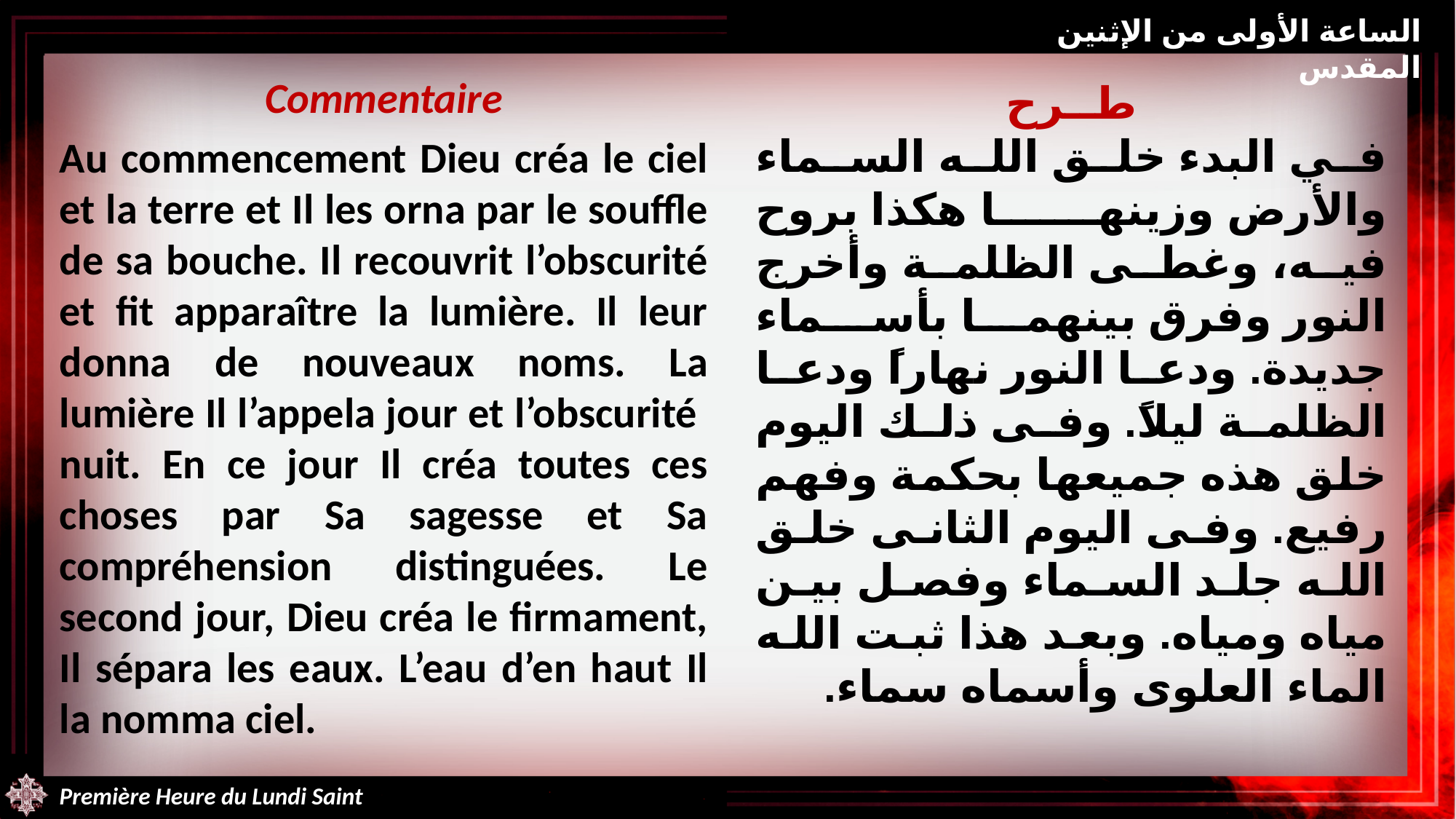

الساعة الأولى من الإثنين المقدس
Commentaire
Au commencement Dieu créa le ciel et la terre et Il les orna par le souffle de sa bouche. Il recouvrit l’obscurité et fit apparaître la lumière. Il leur donna de nouveaux noms. La lumière Il l’appela jour et l’obscurité  nuit. En ce jour Il créa toutes ces choses par Sa sagesse et Sa compréhension distinguées. Le second jour, Dieu créa le firmament, Il sépara les eaux. L’eau d’en haut Il la nomma ciel.
طــرح
في البدء خلق الله السماء والأرض وزينها هكذا بروح فيه، وغطى الظلمة وأخرج النور وفرق بينهما بأسماء جديدة. ودعا النور نهاراً ودعا الظلمة ليلاً. وفى ذلك اليوم خلق هذه جميعها بحكمة وفهم رفيع. وفى اليوم الثانى خلق الله جلد السماء وفصل بين مياه ومياه. وبعد هذا ثبت الله الماء العلوى وأسماه سماء.
Première Heure du Lundi Saint